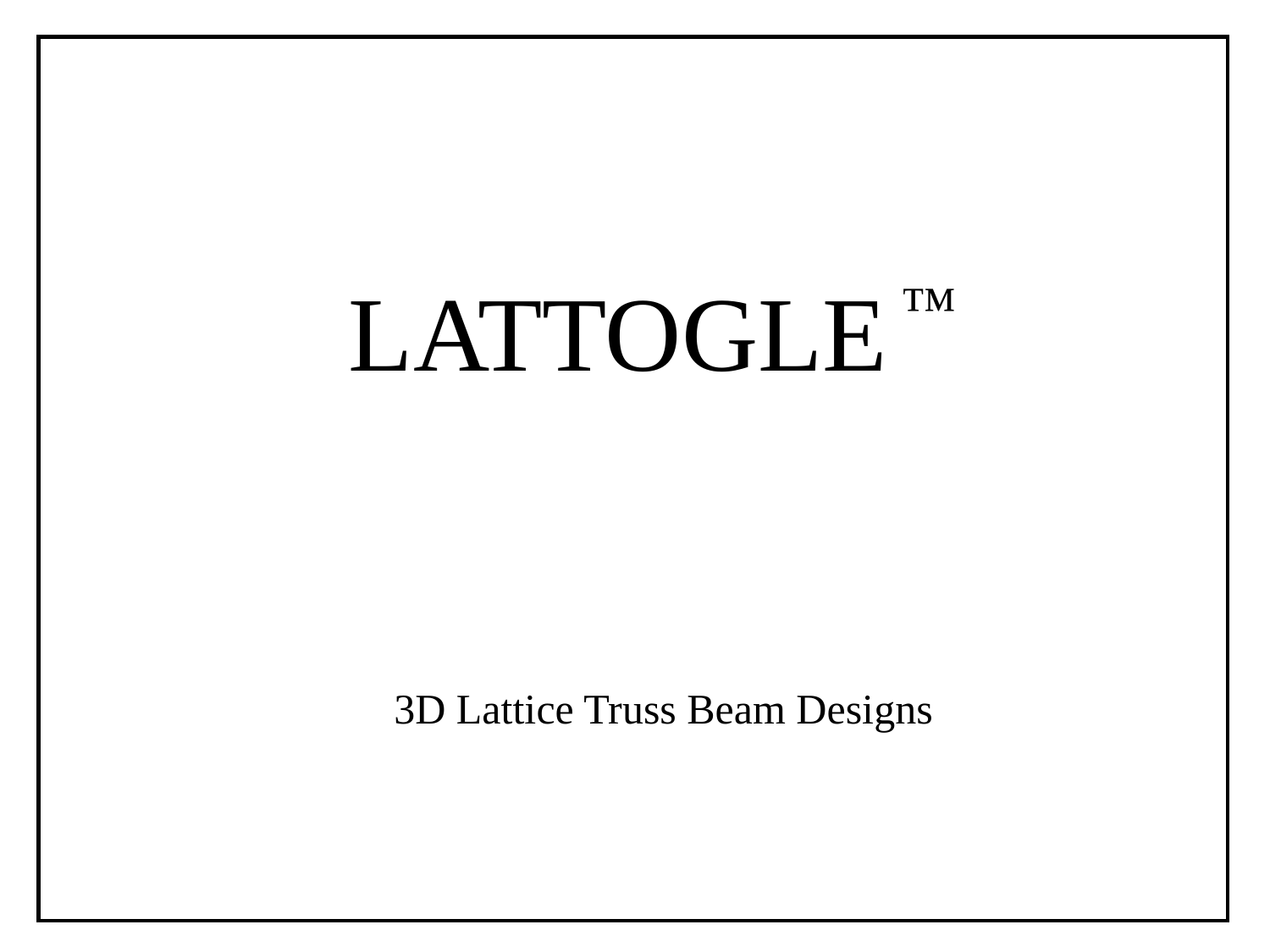

LATTOGLE
™
3D Lattice Truss Beam Designs